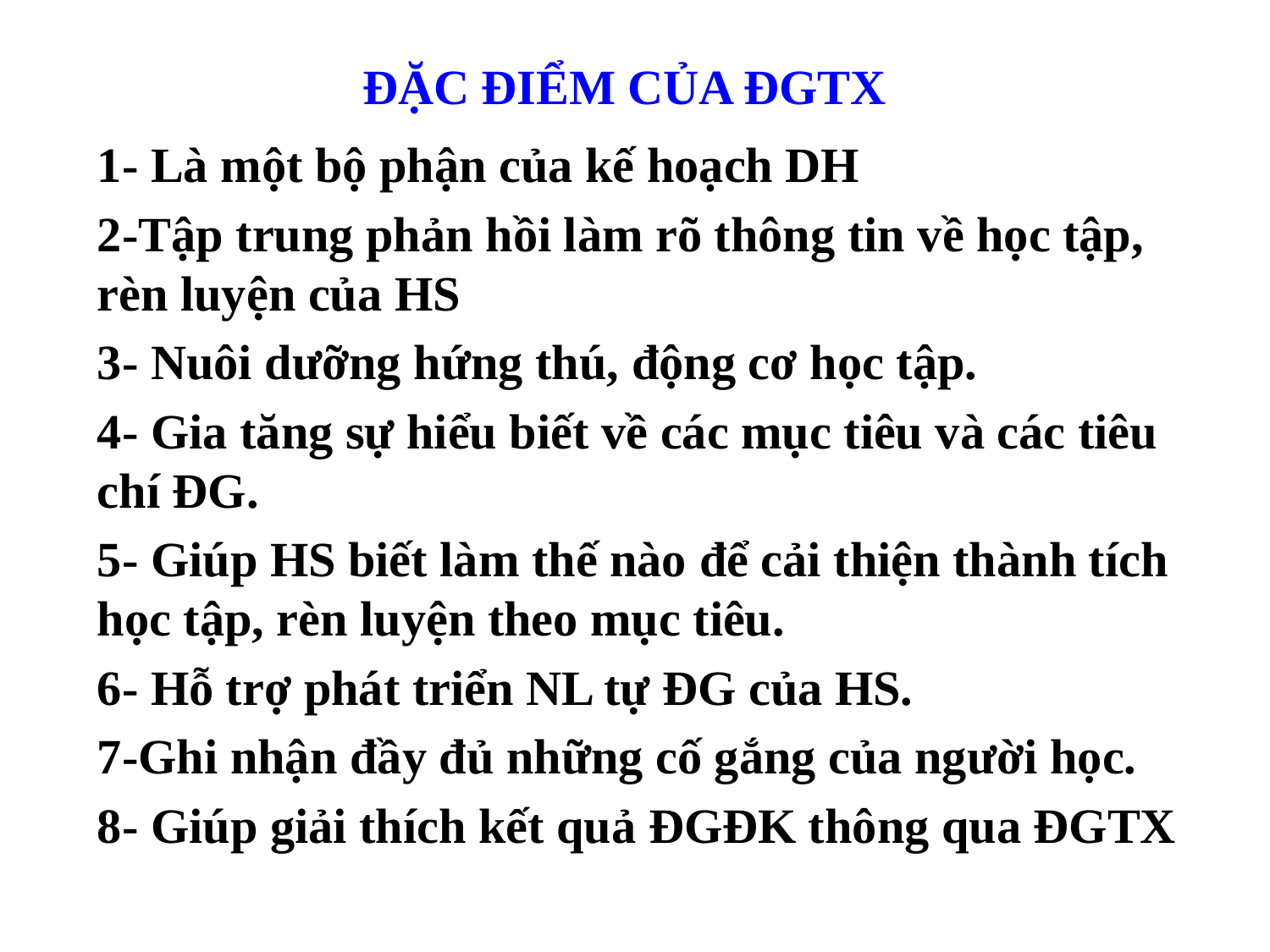

# ĐẶC ĐIỂM CỦA ĐGTX
1- Là một bộ phận của kế hoạch DH
2-Tập trung phản hồi làm rõ thông tin về học tập, rèn luyện của HS
3- Nuôi dưỡng hứng thú, động cơ học tập.
4- Gia tăng sự hiểu biết về các mục tiêu và các tiêu chí ĐG.
5- Giúp HS biết làm thế nào để cải thiện thành tích học tập, rèn luyện theo mục tiêu.
6- Hỗ trợ phát triển NL tự ĐG của HS.
7-Ghi nhận đầy đủ những cố gắng của người học.
8- Giúp giải thích kết quả ĐGĐK thông qua ĐGTX